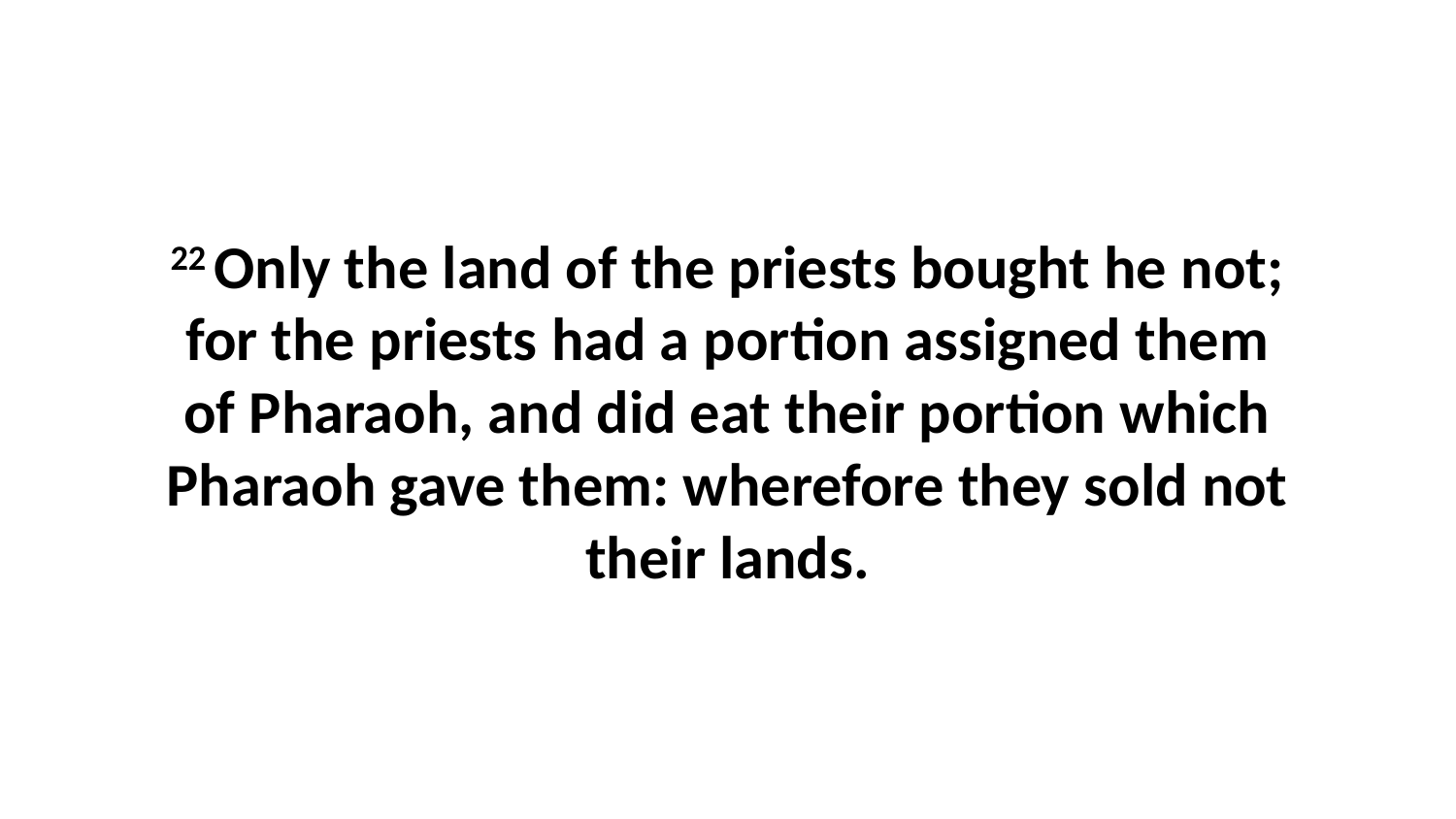

22 Only the land of the priests bought he not; for the priests had a portion assigned them of Pharaoh, and did eat their portion which Pharaoh gave them: wherefore they sold not their lands.